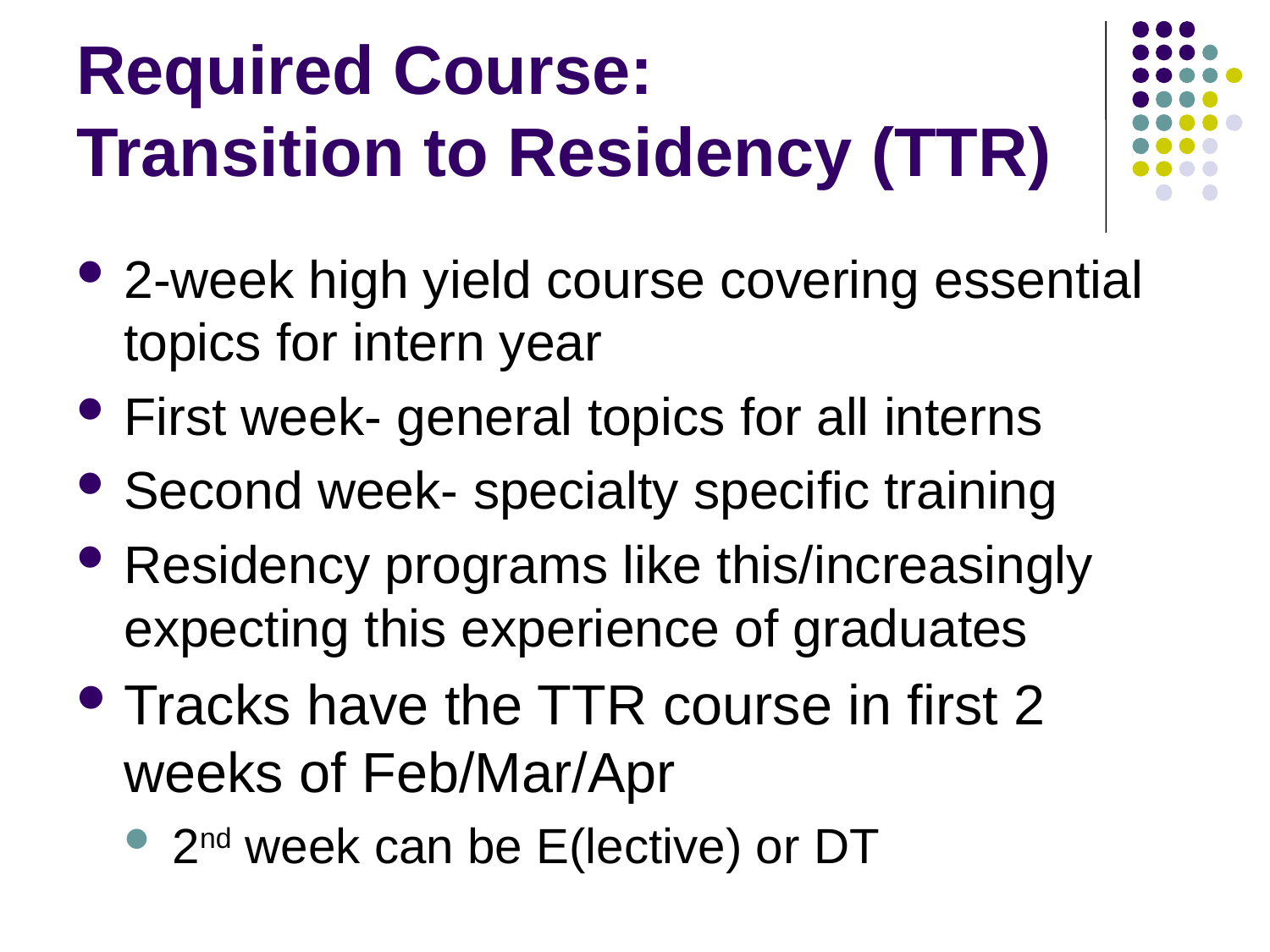

# Required Course: Transition to Residency (TTR)
2-week high yield course covering essential topics for intern year
First week- general topics for all interns
Second week- specialty specific training
Residency programs like this/increasingly expecting this experience of graduates
Tracks have the TTR course in first 2 weeks of Feb/Mar/Apr
2nd week can be E(lective) or DT